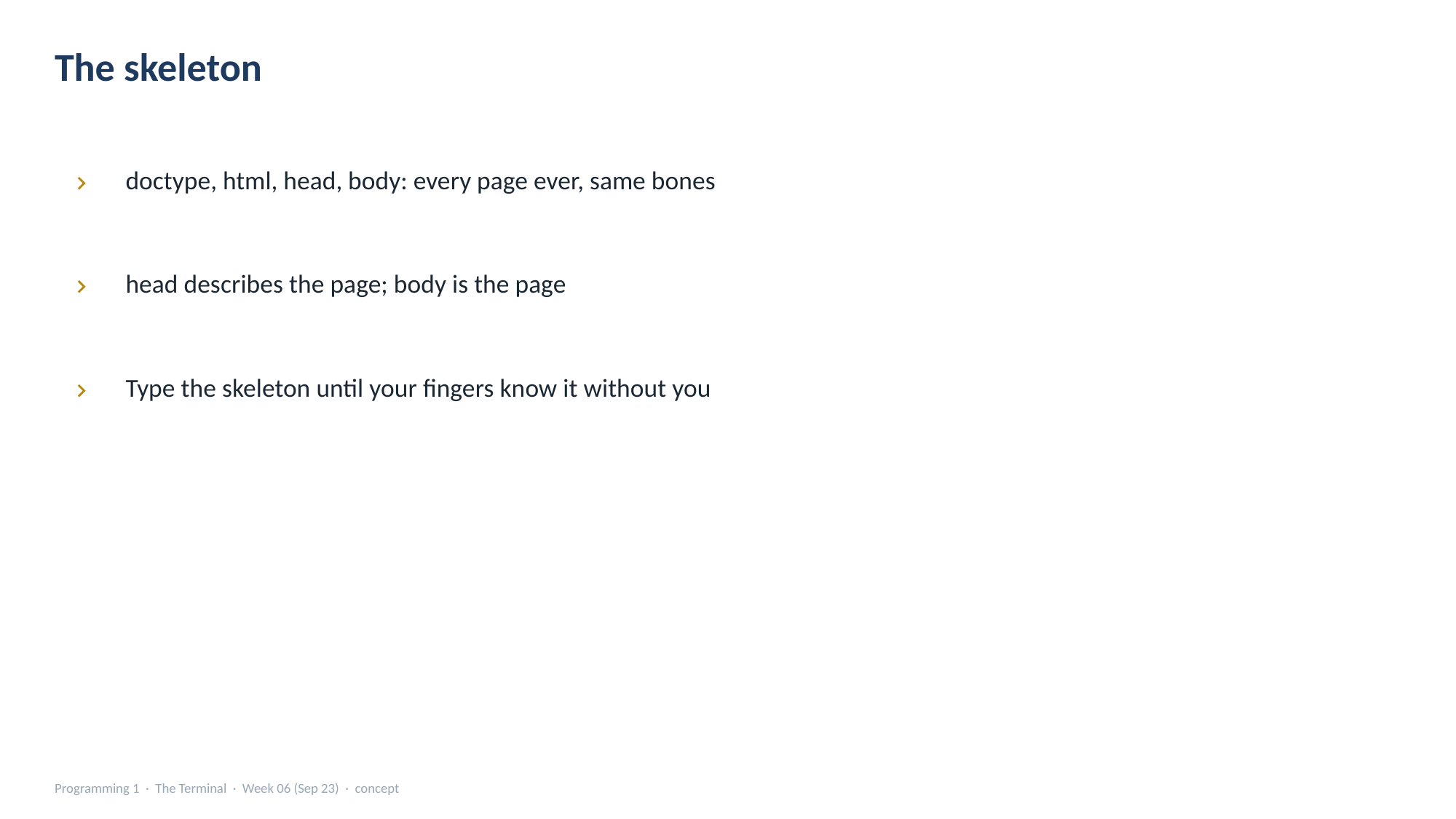

The skeleton
>
doctype, html, head, body: every page ever, same bones
>
head describes the page; body is the page
>
Type the skeleton until your fingers know it without you
Programming 1  ·  The Terminal  ·  Week 06 (Sep 23)  ·  concept